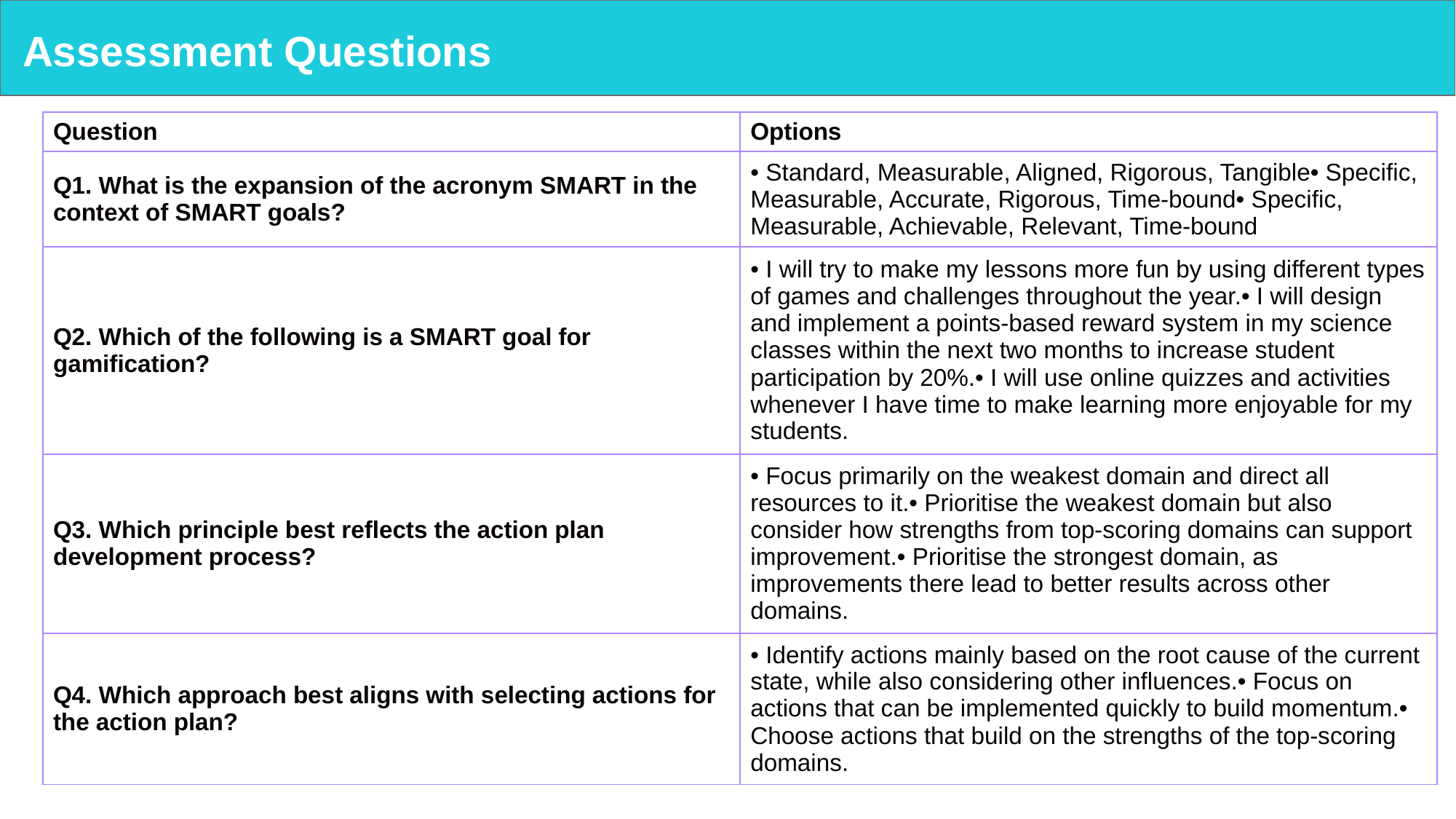

# Assessment Questions
| Question | Options |
| --- | --- |
| Q1. What is the expansion of the acronym SMART in the context of SMART goals? | • Standard, Measurable, Aligned, Rigorous, Tangible• Specific, Measurable, Accurate, Rigorous, Time-bound• Specific, Measurable, Achievable, Relevant, Time-bound |
| Q2. Which of the following is a SMART goal for gamification? | • I will try to make my lessons more fun by using different types of games and challenges throughout the year.• I will design and implement a points-based reward system in my science classes within the next two months to increase student participation by 20%.• I will use online quizzes and activities whenever I have time to make learning more enjoyable for my students. |
| Q3. Which principle best reflects the action plan development process? | • Focus primarily on the weakest domain and direct all resources to it.• Prioritise the weakest domain but also consider how strengths from top-scoring domains can support improvement.• Prioritise the strongest domain, as improvements there lead to better results across other domains. |
| Q4. Which approach best aligns with selecting actions for the action plan? | • Identify actions mainly based on the root cause of the current state, while also considering other influences.• Focus on actions that can be implemented quickly to build momentum.• Choose actions that build on the strengths of the top-scoring domains. |